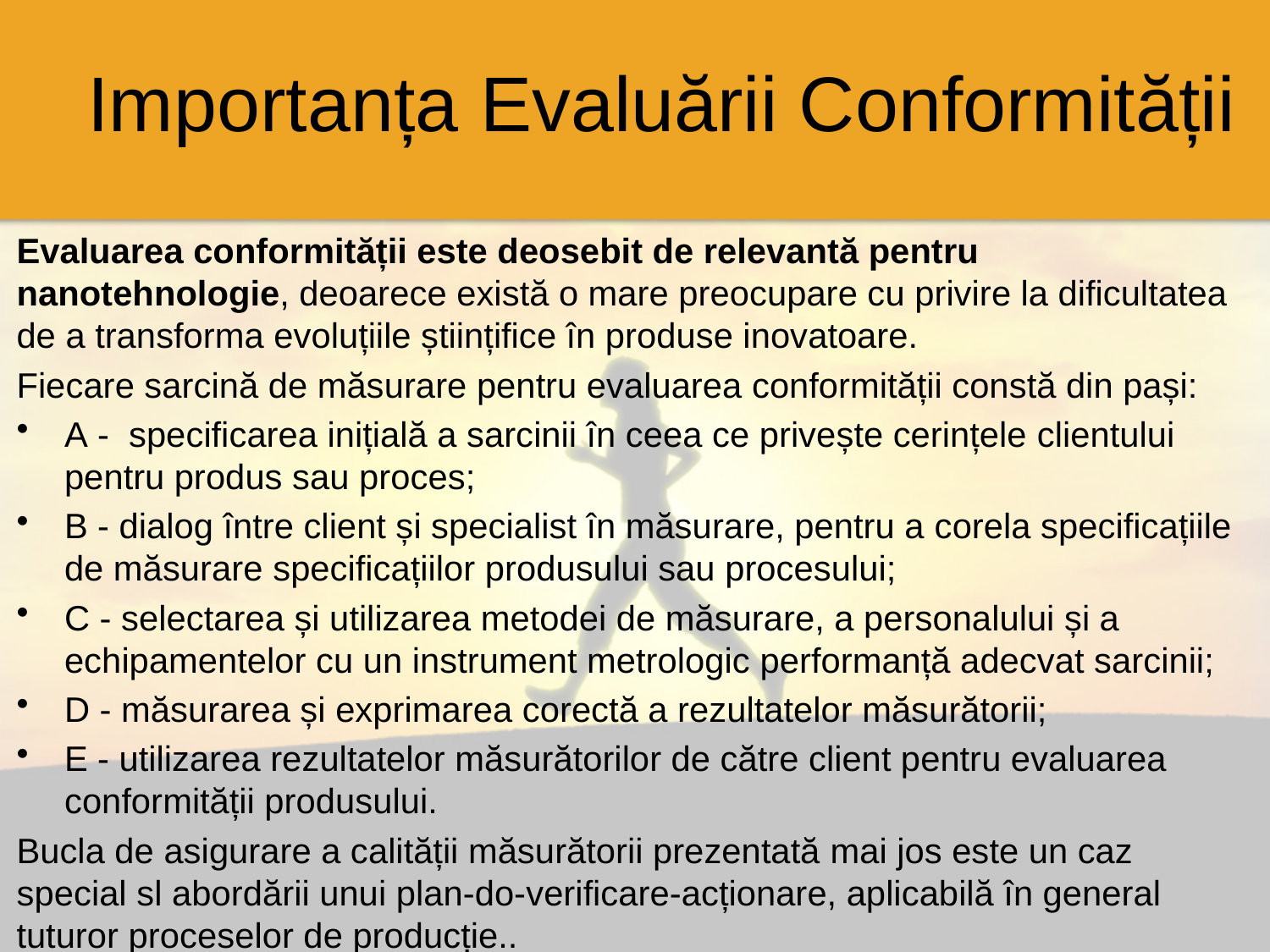

# Importanța Evaluării Conformității
Evaluarea conformității este deosebit de relevantă pentru nanotehnologie, deoarece există o mare preocupare cu privire la dificultatea de a transforma evoluțiile științifice în produse inovatoare.
Fiecare sarcină de măsurare pentru evaluarea conformității constă din pași:
A -  specificarea inițială a sarcinii în ceea ce privește cerințele clientului pentru produs sau proces;
B - dialog între client și specialist în măsurare, pentru a corela specificațiile de măsurare specificațiilor produsului sau procesului;
C - selectarea și utilizarea metodei de măsurare, a personalului și a echipamentelor cu un instrument metrologic performanță adecvat sarcinii;
D - măsurarea și exprimarea corectă a rezultatelor măsurătorii;
E - utilizarea rezultatelor măsurătorilor de către client pentru evaluarea conformității produsului.
Bucla de asigurare a calității măsurătorii prezentată mai jos este un caz special sl abordării unui plan-do-verificare-acționare, aplicabilă în general tuturor proceselor de producție..